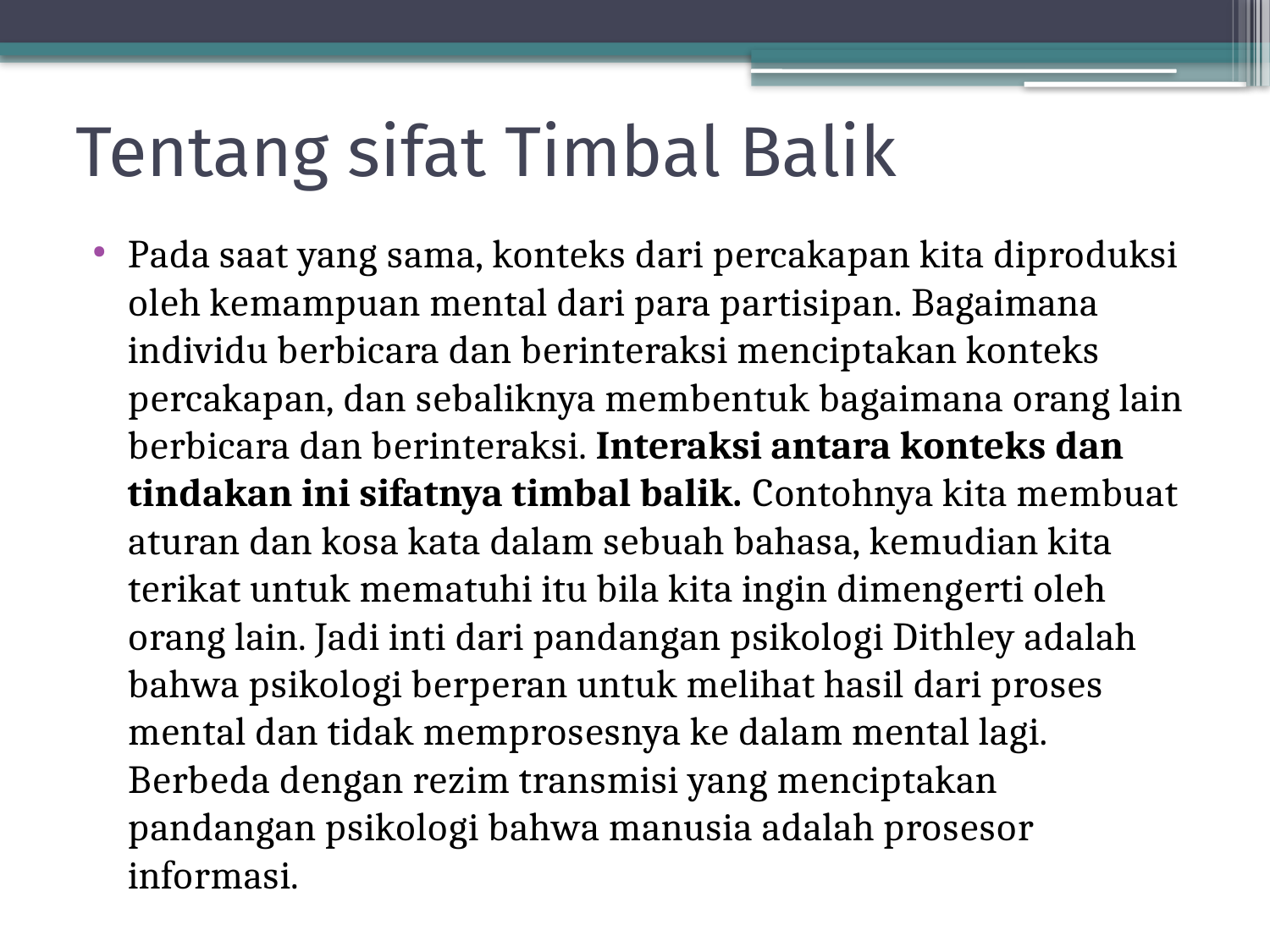

# Tentang sifat Timbal Balik
Pada saat yang sama, konteks dari percakapan kita diproduksi oleh kemampuan mental dari para partisipan. Bagaimana individu berbicara dan berinteraksi menciptakan konteks percakapan, dan sebaliknya membentuk bagaimana orang lain berbicara dan berinteraksi. Interaksi antara konteks dan tindakan ini sifatnya timbal balik. Contohnya kita membuat aturan dan kosa kata dalam sebuah bahasa, kemudian kita terikat untuk mematuhi itu bila kita ingin dimengerti oleh orang lain. Jadi inti dari pandangan psikologi Dithley adalah bahwa psikologi berperan untuk melihat hasil dari proses mental dan tidak memprosesnya ke dalam mental lagi. Berbeda dengan rezim transmisi yang menciptakan pandangan psikologi bahwa manusia adalah prosesor informasi.